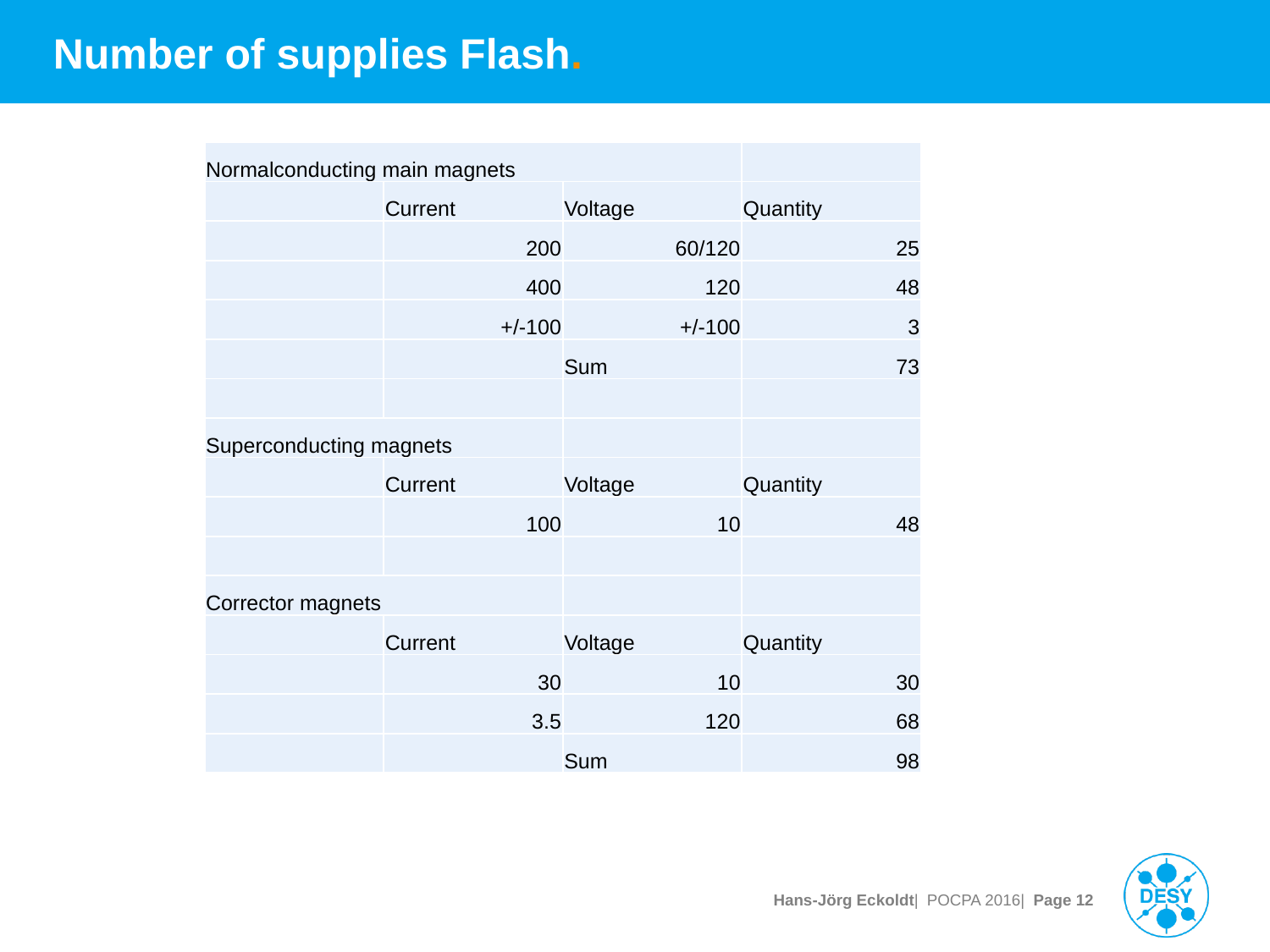

# Number of supplies Flash.
| Normalconducting main magnets |  |  |  |
| --- | --- | --- | --- |
|  | Current | Voltage | Quantity |
|  | 200 | 60/120 | 25 |
|  | 400 | 120 | 48 |
|  | +/-100 | +/-100 | 3 |
|  |  | Sum | 73 |
|  |  |  |  |
| Superconducting magnets |  |  |  |
|  | Current | Voltage | Quantity |
|  | 100 | 10 | 48 |
|  |  |  |  |
| Corrector magnets |  |  |  |
|  | Current | Voltage | Quantity |
|  | 30 | 10 | 30 |
|  | 3.5 | 120 | 68 |
|  |  | Sum | 98 |